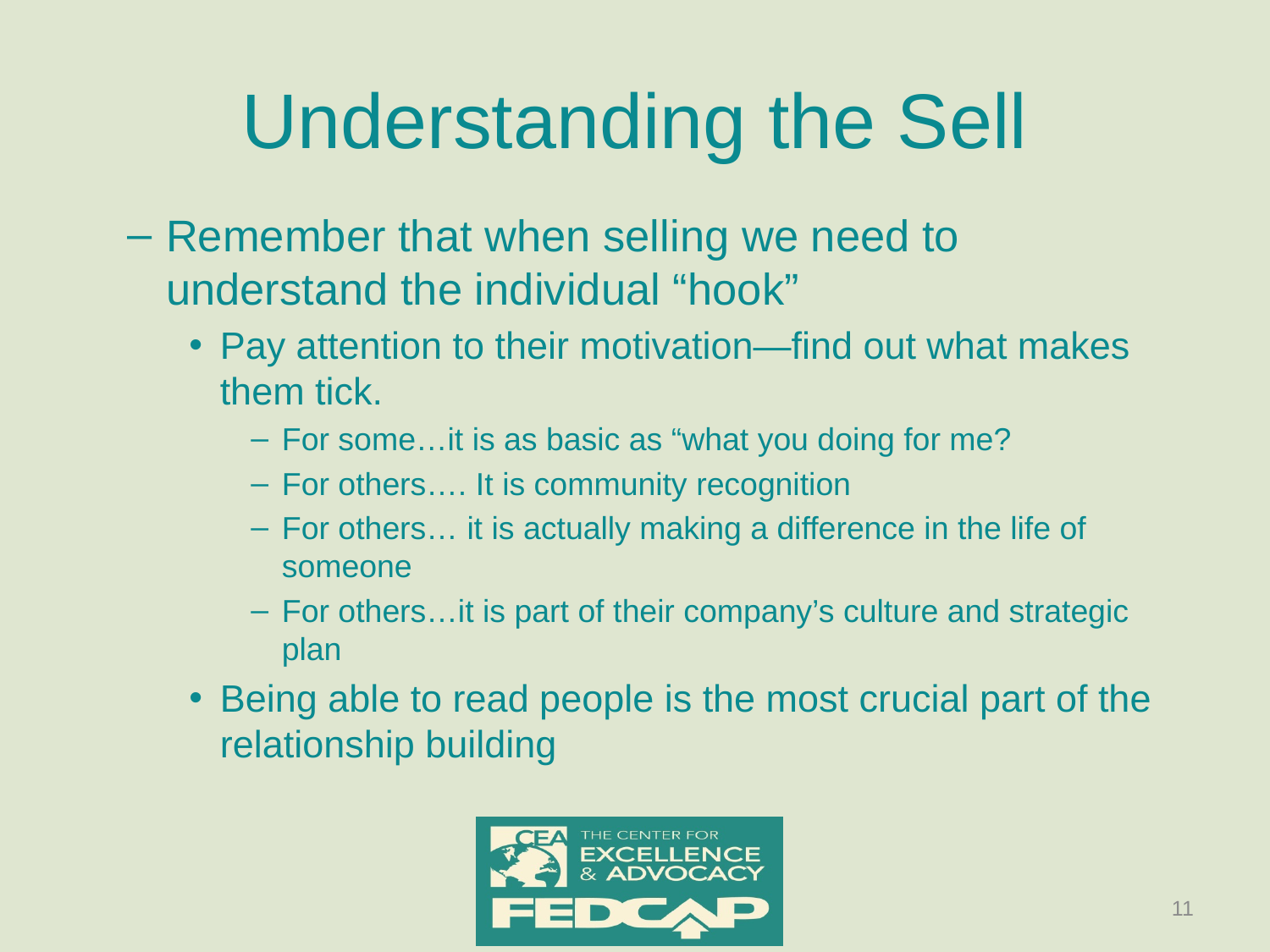

# Understanding the Sell
Remember that when selling we need to understand the individual “hook”
Pay attention to their motivation—find out what makes them tick.
For some…it is as basic as “what you doing for me?
For others…. It is community recognition
For others… it is actually making a difference in the life of someone
For others…it is part of their company’s culture and strategic plan
Being able to read people is the most crucial part of the relationship building

11